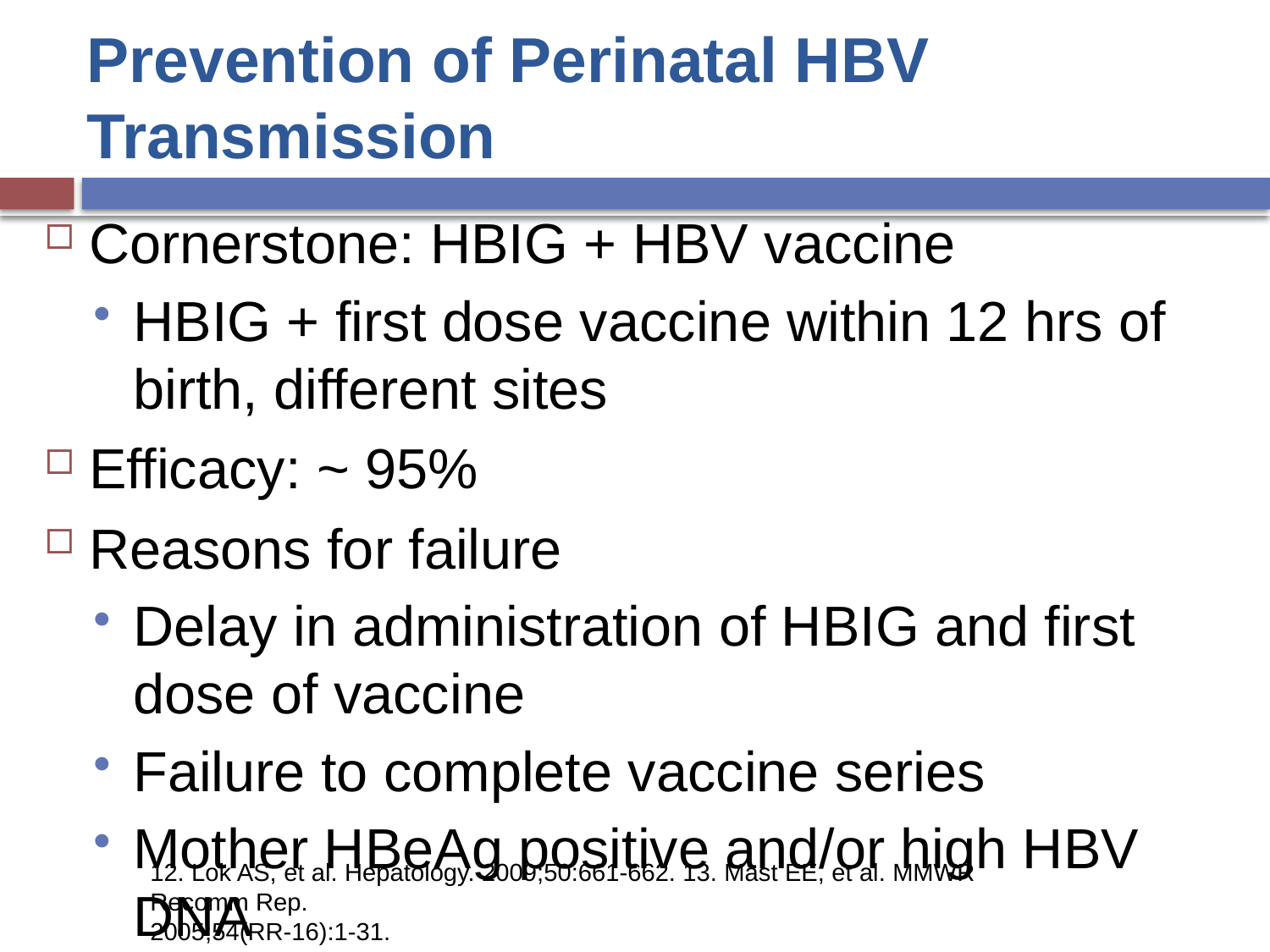

# Prevention of Perinatal HBV Transmission
Cornerstone: HBIG + HBV vaccine
HBIG + first dose vaccine within 12 hrs of birth, different sites
Efficacy: ~ 95%
Reasons for failure
Delay in administration of HBIG and first dose of vaccine
Failure to complete vaccine series
Mother HBeAg positive and/or high HBV DNA

12. Lok AS, et al. Hepatology. 2009;50:661-662. 13. Mast EE, et al. MMWR Recomm Rep.
2005;54(RR-16):1-31.